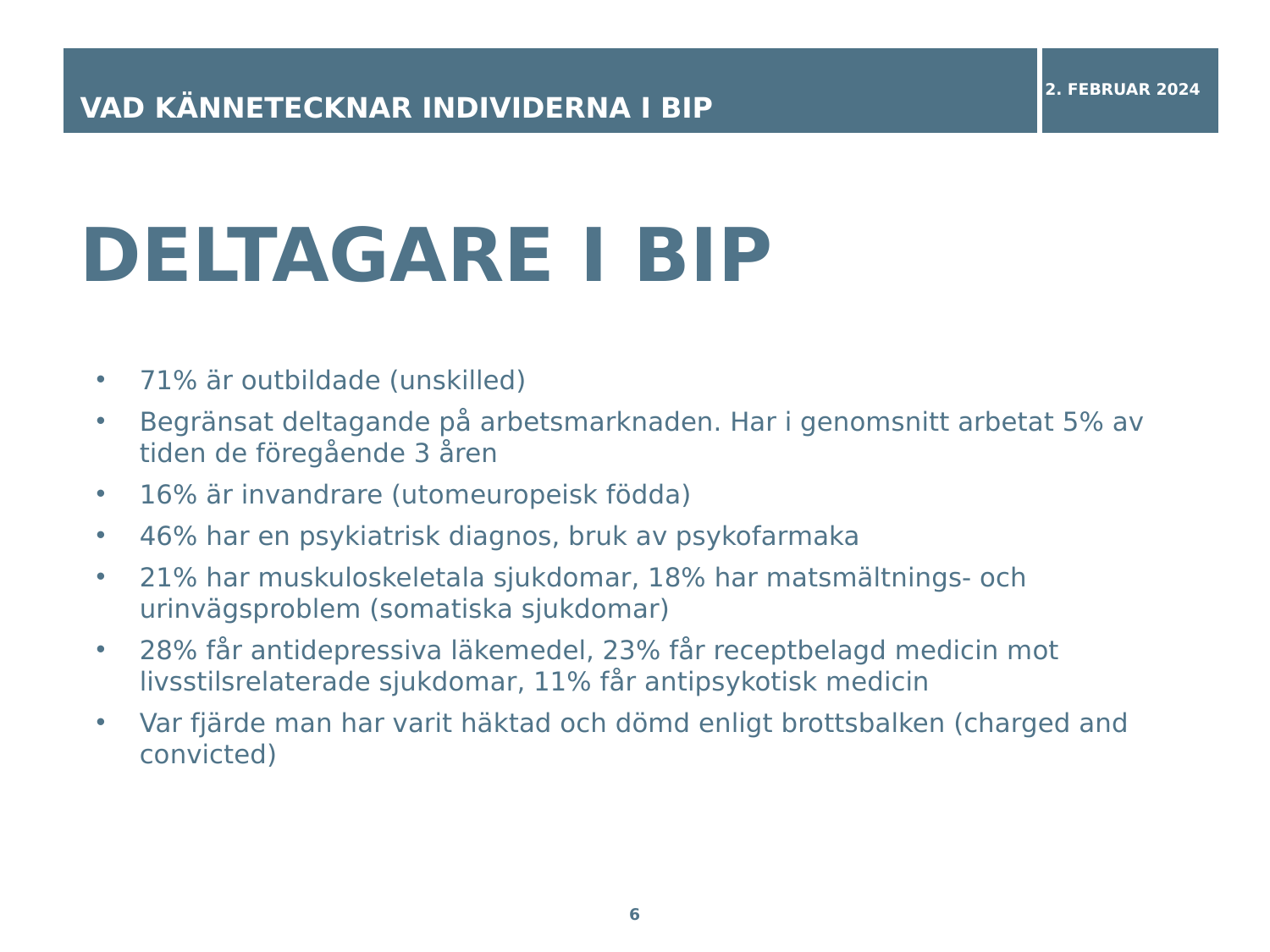

Vad kännetecknar individerna i BIP
2. februar 2024
# Deltagare i bip
71% är outbildade (unskilled)
Begränsat deltagande på arbetsmarknaden. Har i genomsnitt arbetat 5% av tiden de föregående 3 åren
16% är invandrare (utomeuropeisk födda)
46% har en psykiatrisk diagnos, bruk av psykofarmaka
21% har muskuloskeletala sjukdomar, 18% har matsmältnings- och urinvägsproblem (somatiska sjukdomar)
28% får antidepressiva läkemedel, 23% får receptbelagd medicin mot livsstilsrelaterade sjukdomar, 11% får antipsykotisk medicin
Var fjärde man har varit häktad och dömd enligt brottsbalken (charged and convicted)